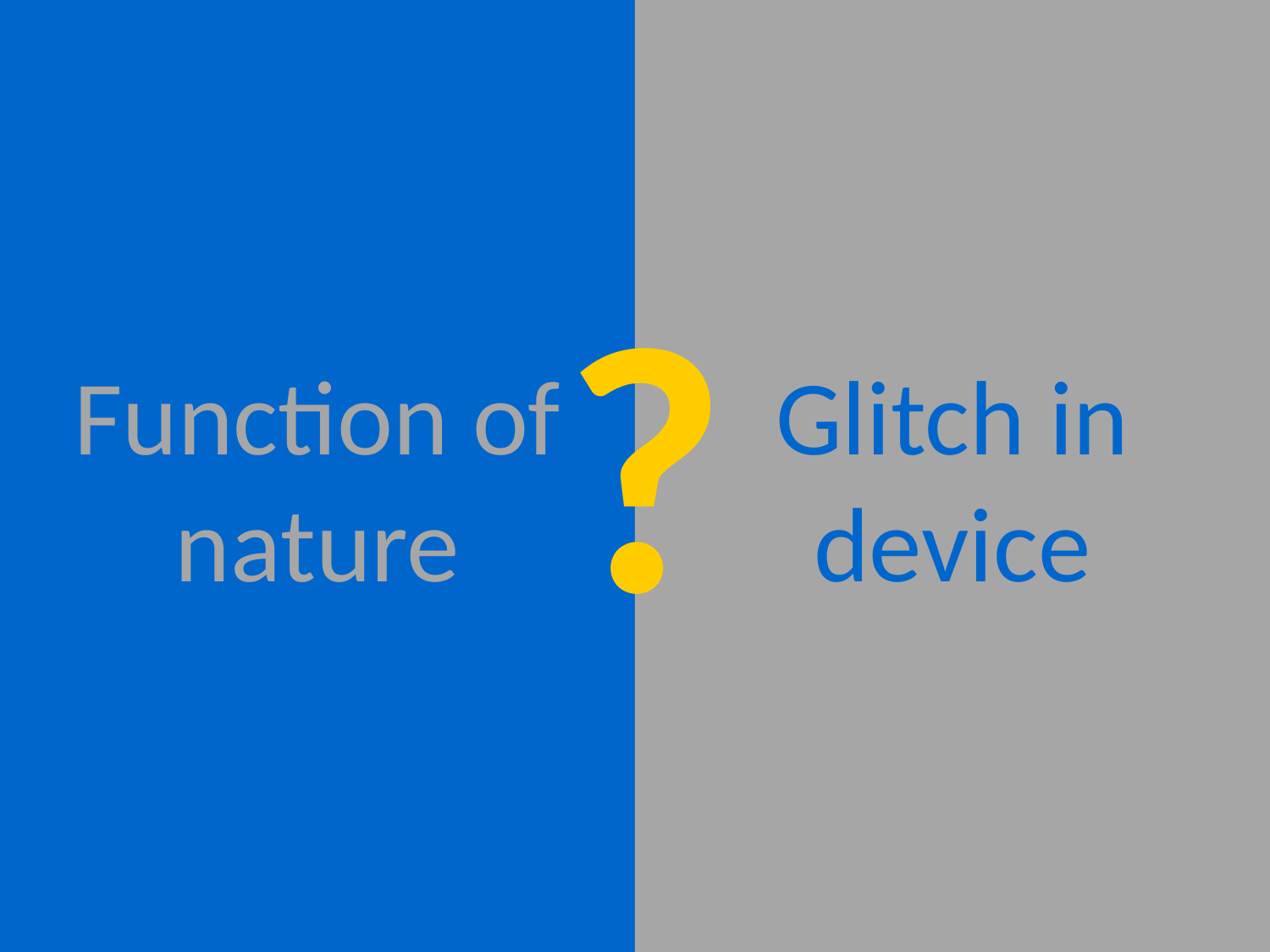

Function of nature
Glitch in device
?